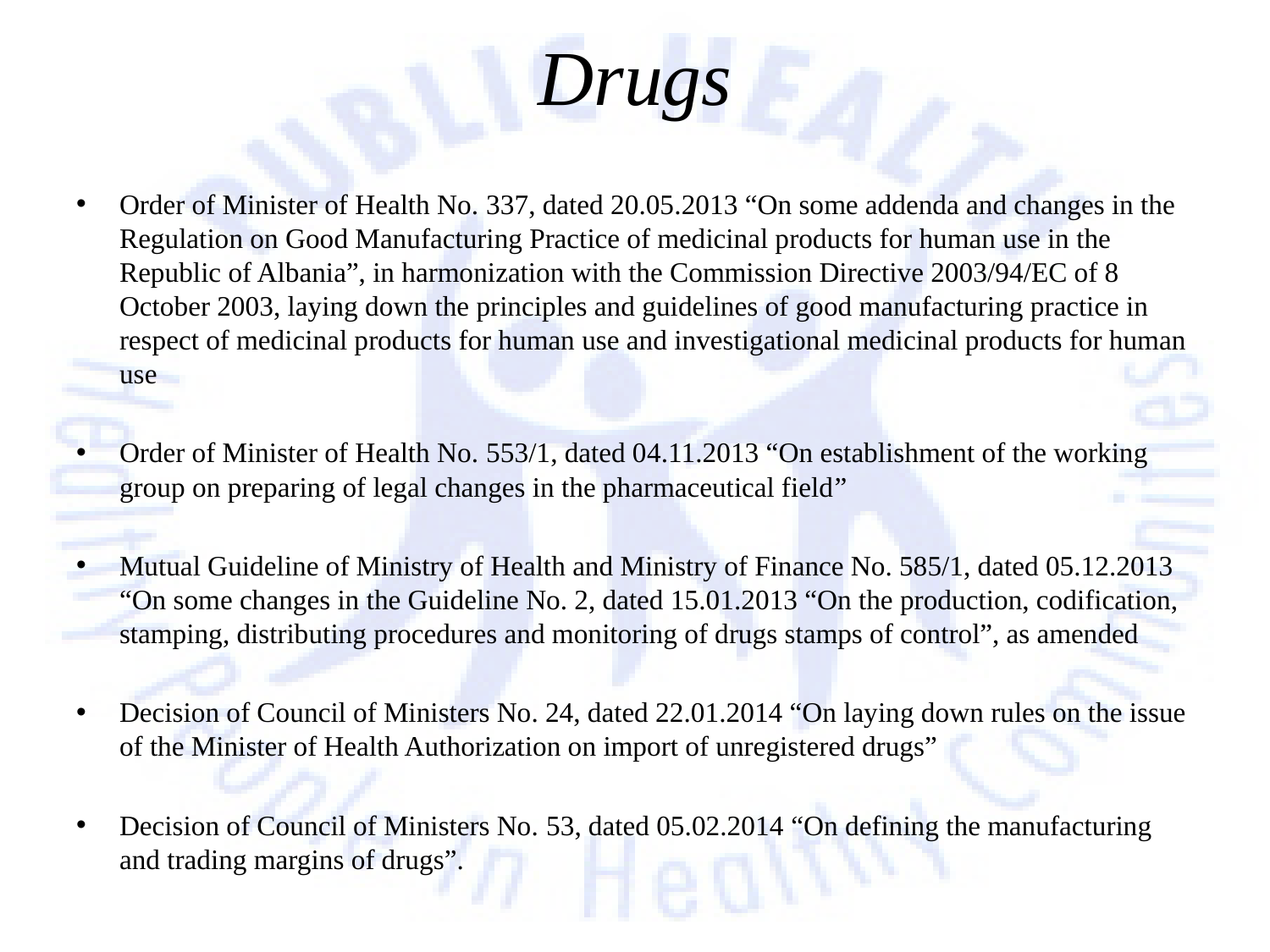

# Drugs
Order of Minister of Health No. 337, dated 20.05.2013 “On some addenda and changes in the Regulation on Good Manufacturing Practice of medicinal products for human use in the Republic of Albania”, in harmonization with the Commission Directive 2003/94/EC of 8 October 2003, laying down the principles and guidelines of good manufacturing practice in respect of medicinal products for human use and investigational medicinal products for human use

Order of Minister of Health No. 553/1, dated 04.11.2013 “On establishment of the working group on preparing of legal changes in the pharmaceutical field”

Mutual Guideline of Ministry of Health and Ministry of Finance No. 585/1, dated 05.12.2013 “On some changes in the Guideline No. 2, dated 15.01.2013 “On the production, codification, stamping, distributing procedures and monitoring of drugs stamps of control”, as amended

Decision of Council of Ministers No. 24, dated 22.01.2014 “On laying down rules on the issue of the Minister of Health Authorization on import of unregistered drugs”

Decision of Council of Ministers No. 53, dated 05.02.2014 “On defining the manufacturing and trading margins of drugs”.